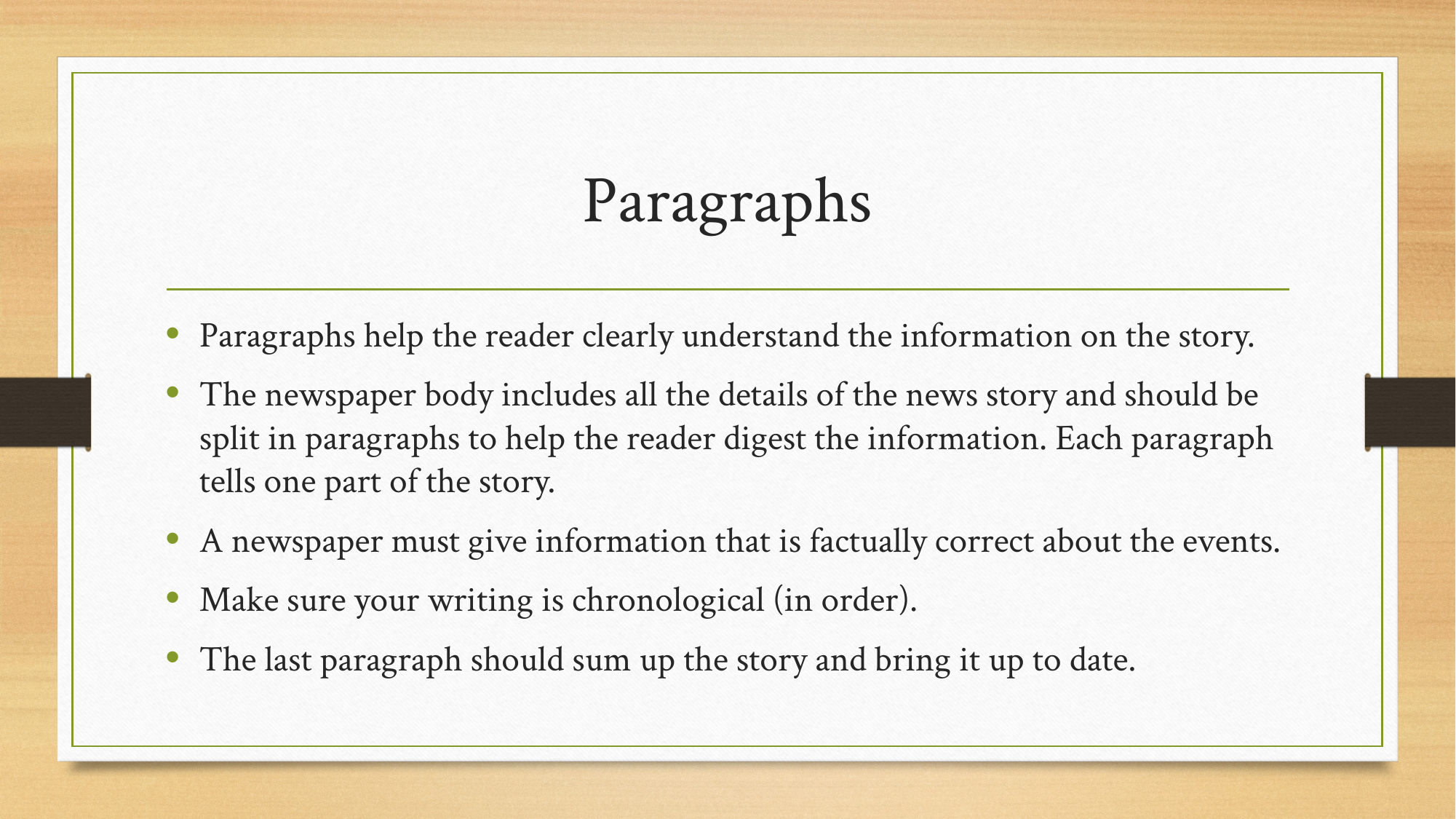

# Paragraphs
Paragraphs help the reader clearly understand the information on the story.
The newspaper body includes all the details of the news story and should be split in paragraphs to help the reader digest the information. Each paragraph tells one part of the story.
A newspaper must give information that is factually correct about the events.
Make sure your writing is chronological (in order).
The last paragraph should sum up the story and bring it up to date.